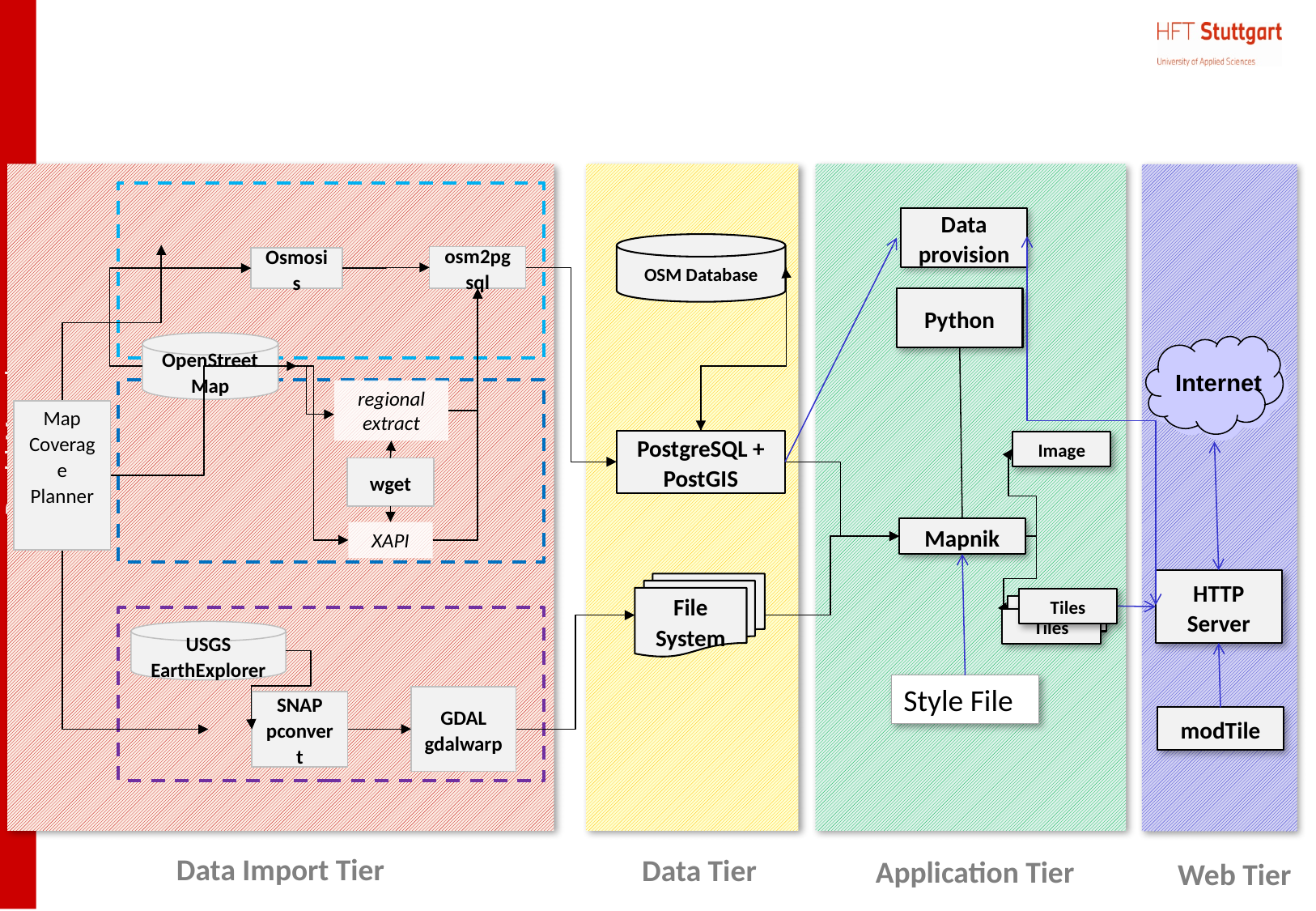

#

Data provision
OSM Database
osm2pgsql
Osmosis
Python
OpenStreetMap

Internet

regional
extract
Map Coverage Planner

PostgreSQL + PostGIS
Image
wget
Mapnik
XAPI
HTTP
Server
File System
Tiles
Tiles

Tiles
USGS EarthExplorer
Style File
GDAL gdalwarp
SNAP pconvert
modTile
Data Import Tier
Data Tier
Application Tier
Web Tier